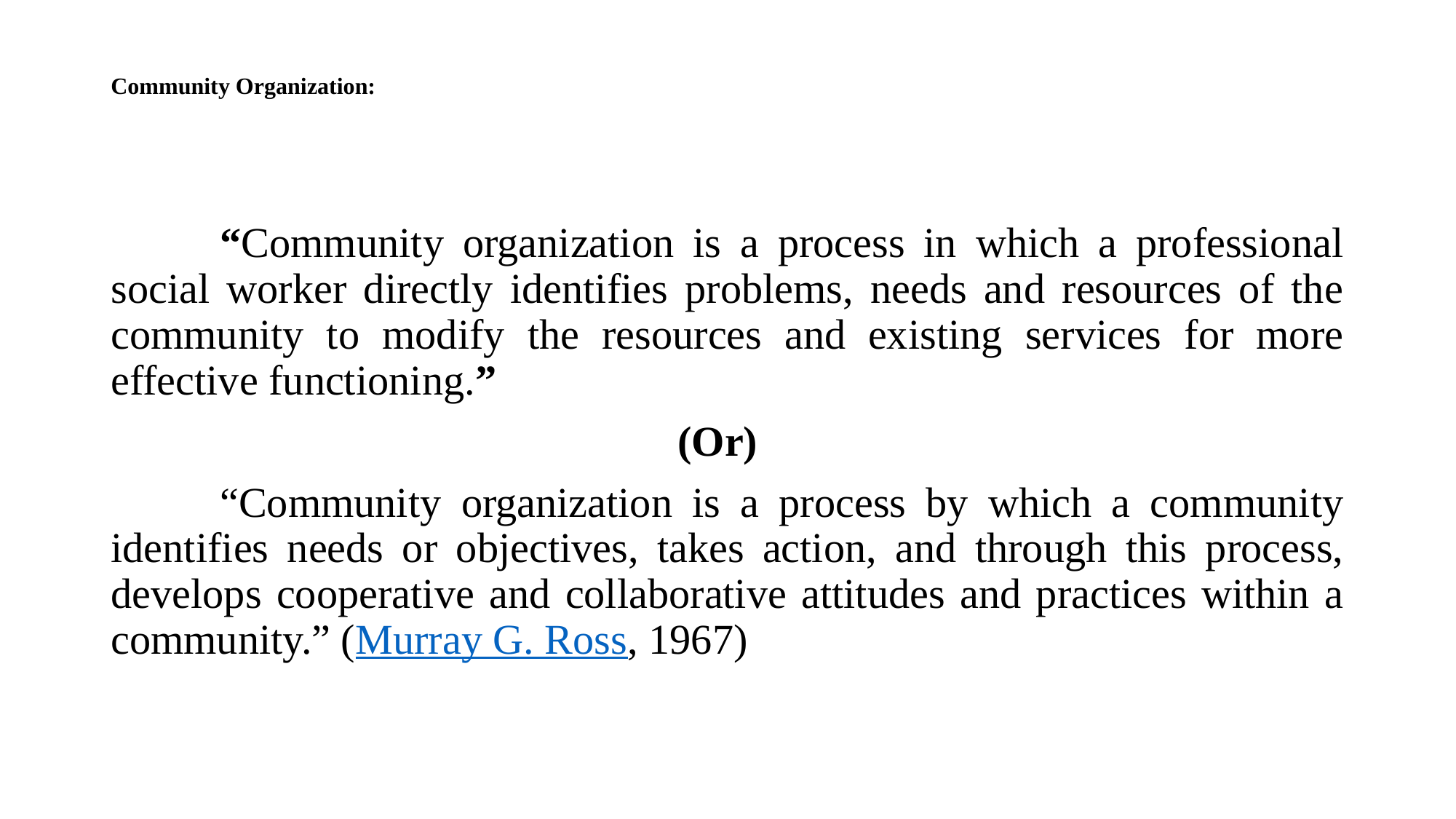

# Community Organization:

	“Community organization is a process in which a professional social worker directly identifies problems, needs and resources of the community to modify the resources and existing services for more effective functioning.”
					  (Or)
	“Community organization is a process by which a community identifies needs or objectives, takes action, and through this process, develops cooperative and collaborative attitudes and practices within a community.” (Murray G. Ross, 1967)